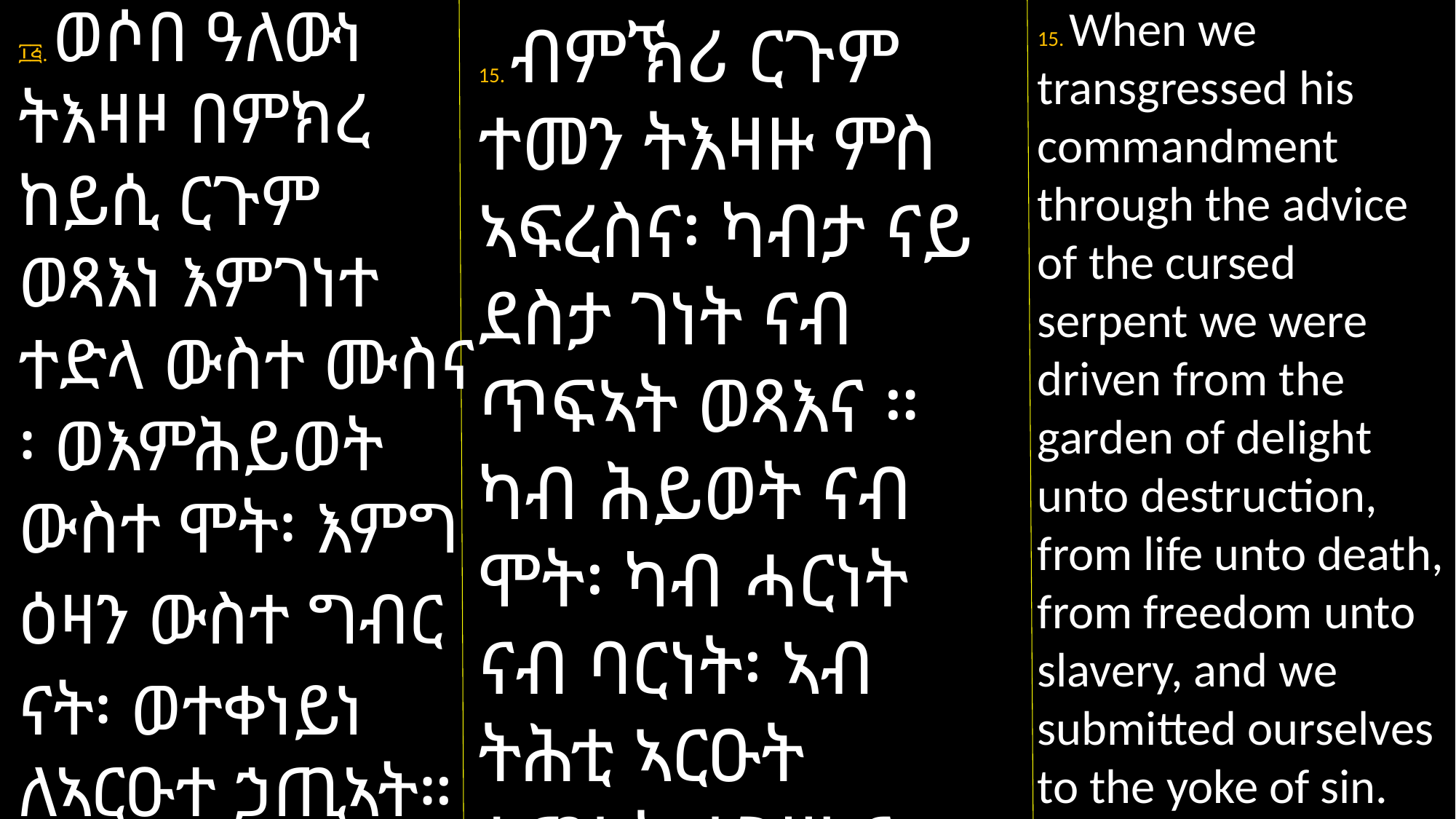

፲፭. ወሶበ ዓለውነ ትእዛዞ በምክረ ከይሲ ርጉም ወጻእነ እምገነተ ተድላ ውስተ ሙስና ፡ ወእምሕይወት ውስተ ሞት፡ እምግ
ዕዛን ውስተ ግብር
ናት፡ ወተቀነይነ ለኣርዑተ ኃጢኣት።
15. When we transgressed his commandment through the advice of the cursed serpent we were driven from the garden of delight unto destruction, from life unto death, from freedom unto slavery, and we submitted ourselves to the yoke of sin.
15. ብምኽሪ ርጉም ተመን ትእዛዙ ምስ ኣፍረስና፡ ካብታ ናይ ደስታ ገነት ናብ ጥፍኣት ወጻእና ። ካብ ሕይወት ናብ ሞት፡ ካብ ሓርነት ናብ ባርነት፡ ኣብ ትሕቲ ኣርዑት ኃጢኣት ተገዛእና።